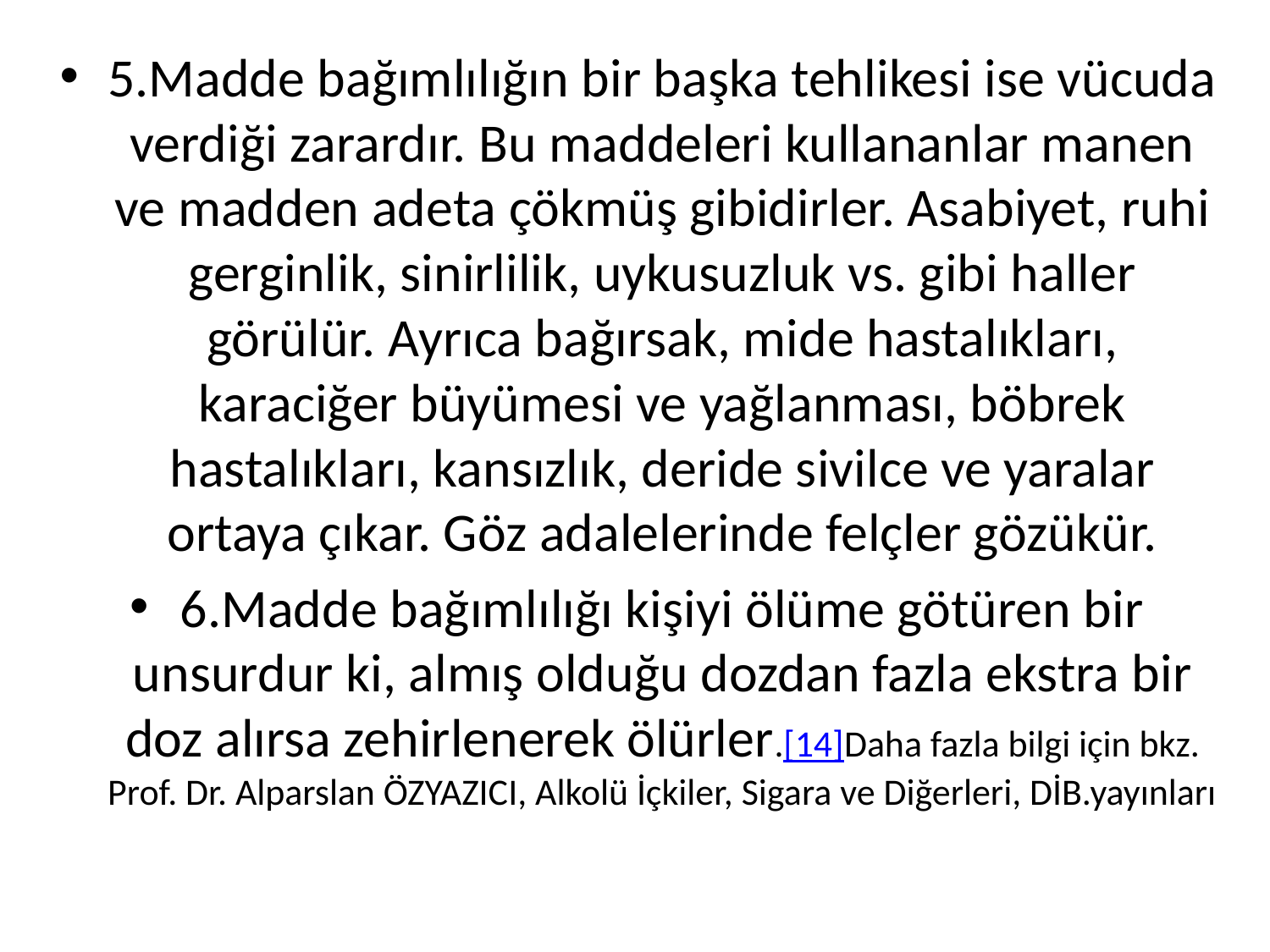

5.Madde bağımlılığın bir başka tehlikesi ise vücuda verdiği zarardır. Bu maddeleri kullananlar manen ve madden adeta çökmüş gibidirler. Asabiyet, ruhi gerginlik, sinirlilik, uykusuzluk vs. gibi haller görülür. Ayrıca bağırsak, mide hastalıkları, karaciğer büyümesi ve yağlanması, böbrek hastalıkları, kansızlık, deride sivilce ve yaralar ortaya çıkar. Göz adalelerinde felçler gözükür.
6.Madde bağımlılığı kişiyi ölüme götüren bir unsurdur ki, almış olduğu dozdan fazla ekstra bir doz alırsa zehirlenerek ölürler.[14]Daha fazla bilgi için bkz. Prof. Dr. Alparslan ÖZYAZICI, Alkolü İçkiler, Sigara ve Diğerleri, DİB.yayınları